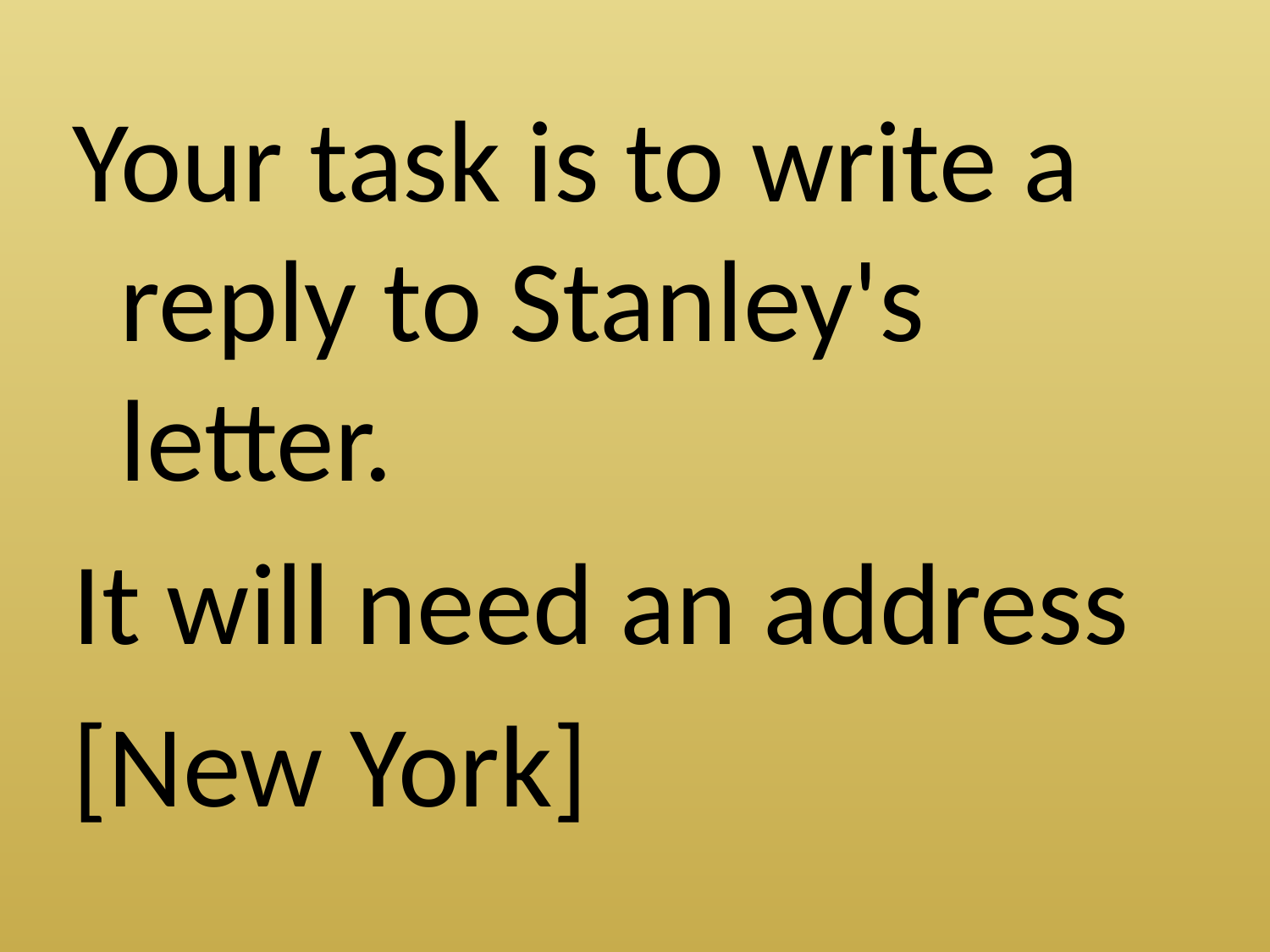

Your task is to write a reply to Stanley's letter.
It will need an address
[New York]